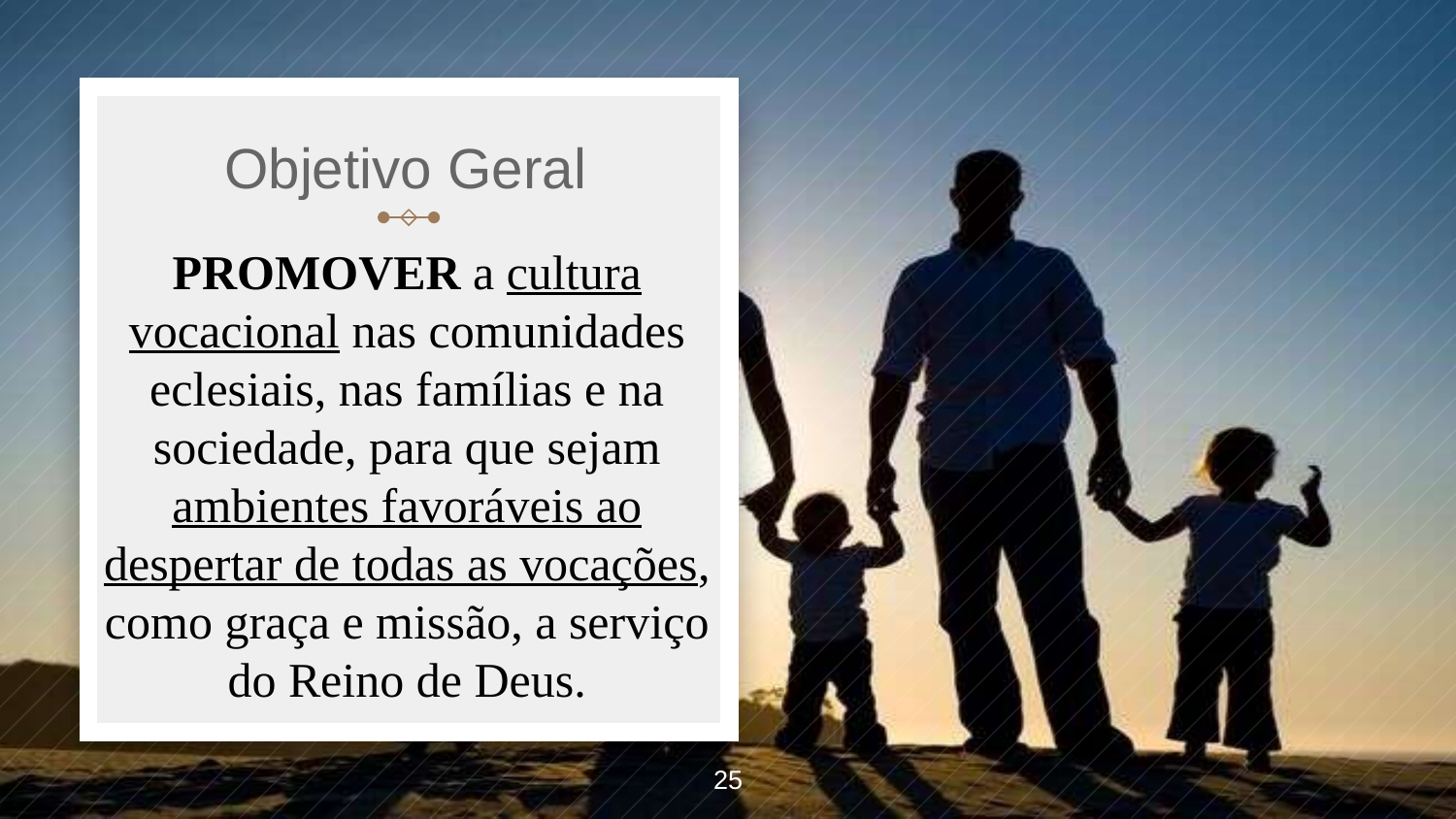

# Objetivo Geral
PROMOVER a cultura vocacional nas comunidades eclesiais, nas famílias e na sociedade, para que sejam ambientes favoráveis ao despertar de todas as vocações, como graça e missão, a serviço do Reino de Deus.
25